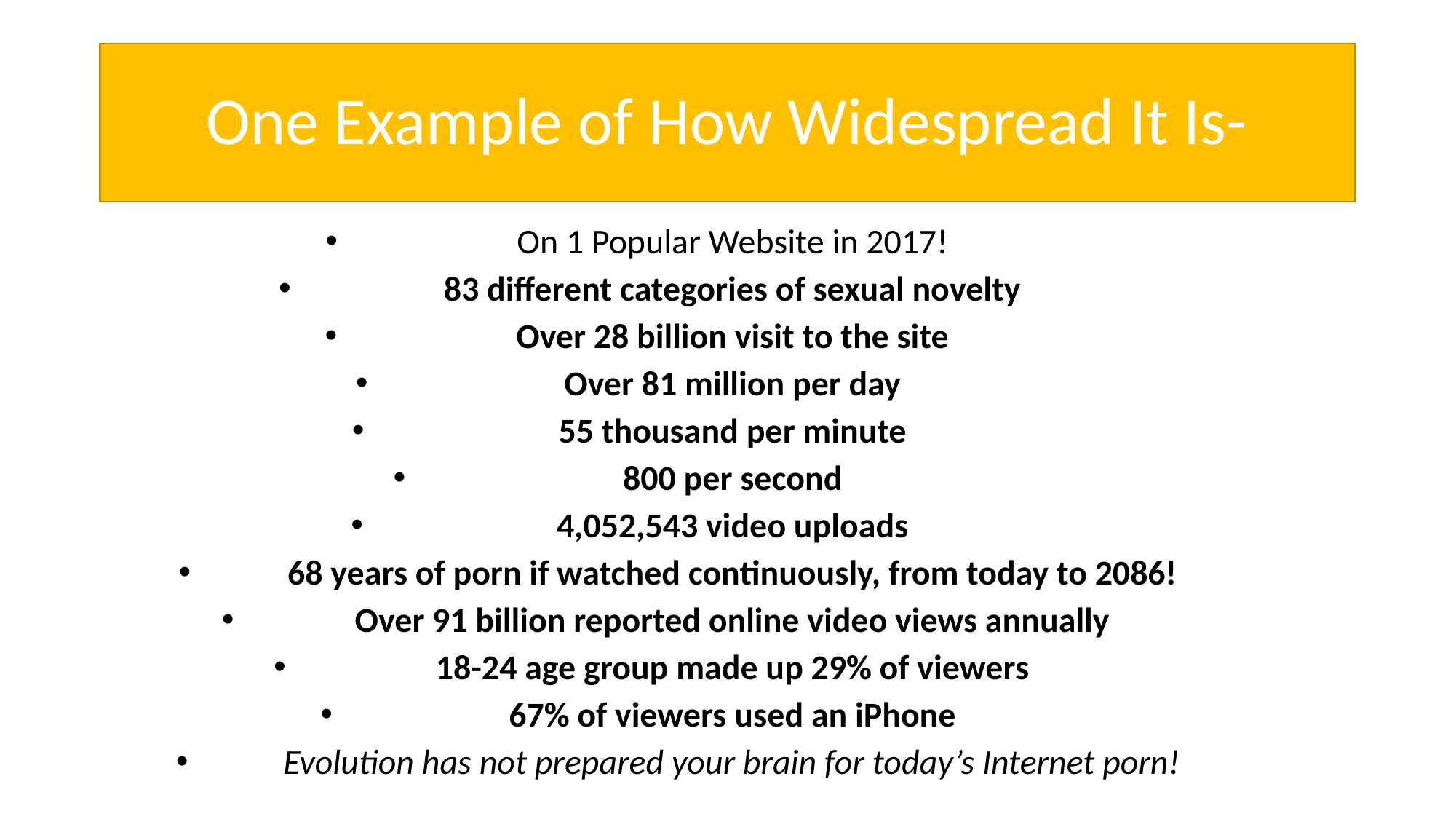

# One Example of How Widespread It Is-
On 1 Popular Website in 2017!
83 different categories of sexual novelty
Over 28 billion visit to the site
Over 81 million per day
55 thousand per minute
800 per second
4,052,543 video uploads
68 years of porn if watched continuously, from today to 2086!
Over 91 billion reported online video views annually
18-24 age group made up 29% of viewers
67% of viewers used an iPhone
Evolution has not prepared your brain for today’s Internet porn!